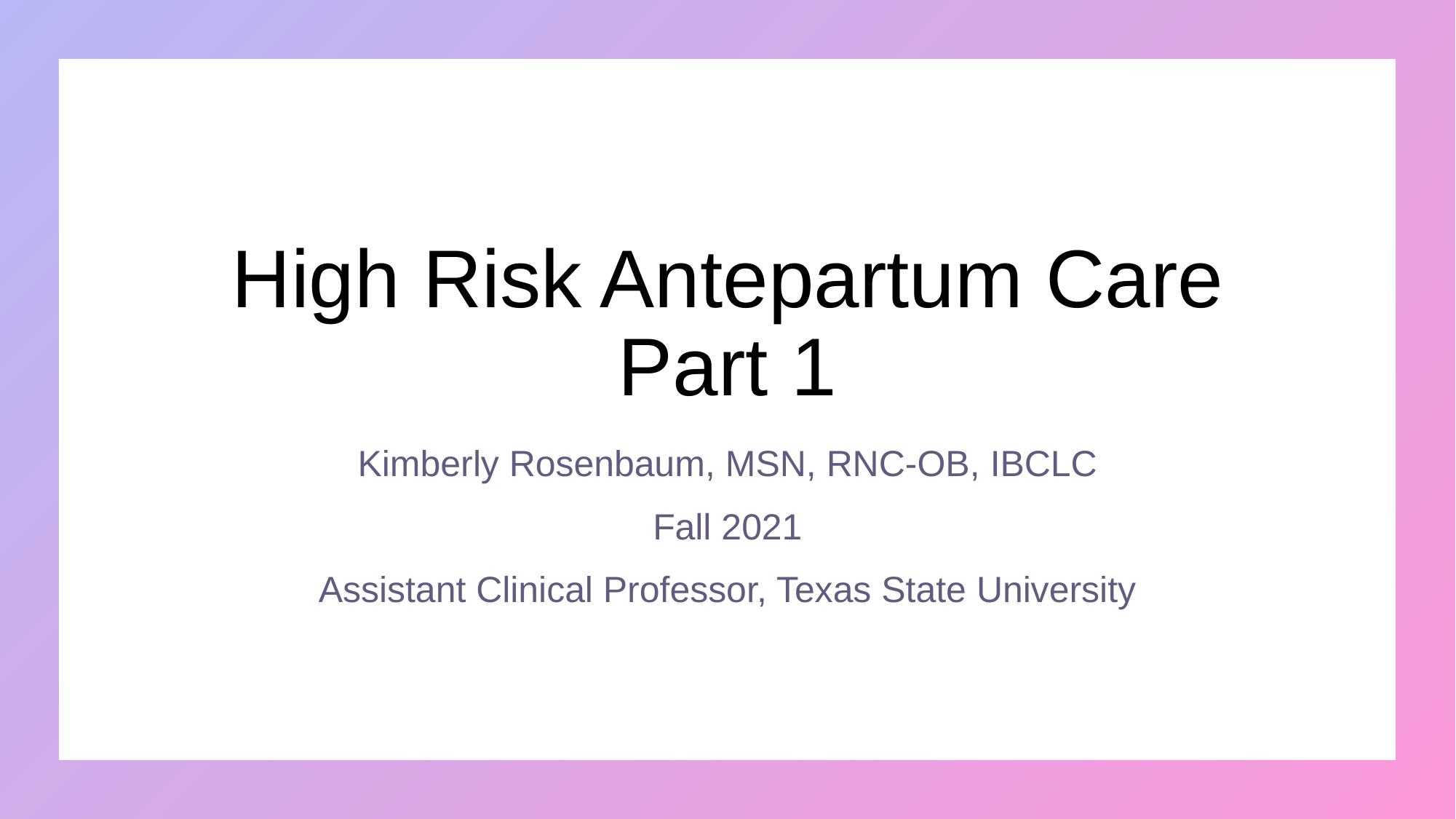

# High Risk Antepartum Care Part 1
Kimberly Rosenbaum, MSN, RNC-OB, IBCLC
Fall 2021
Assistant Clinical Professor, Texas State University